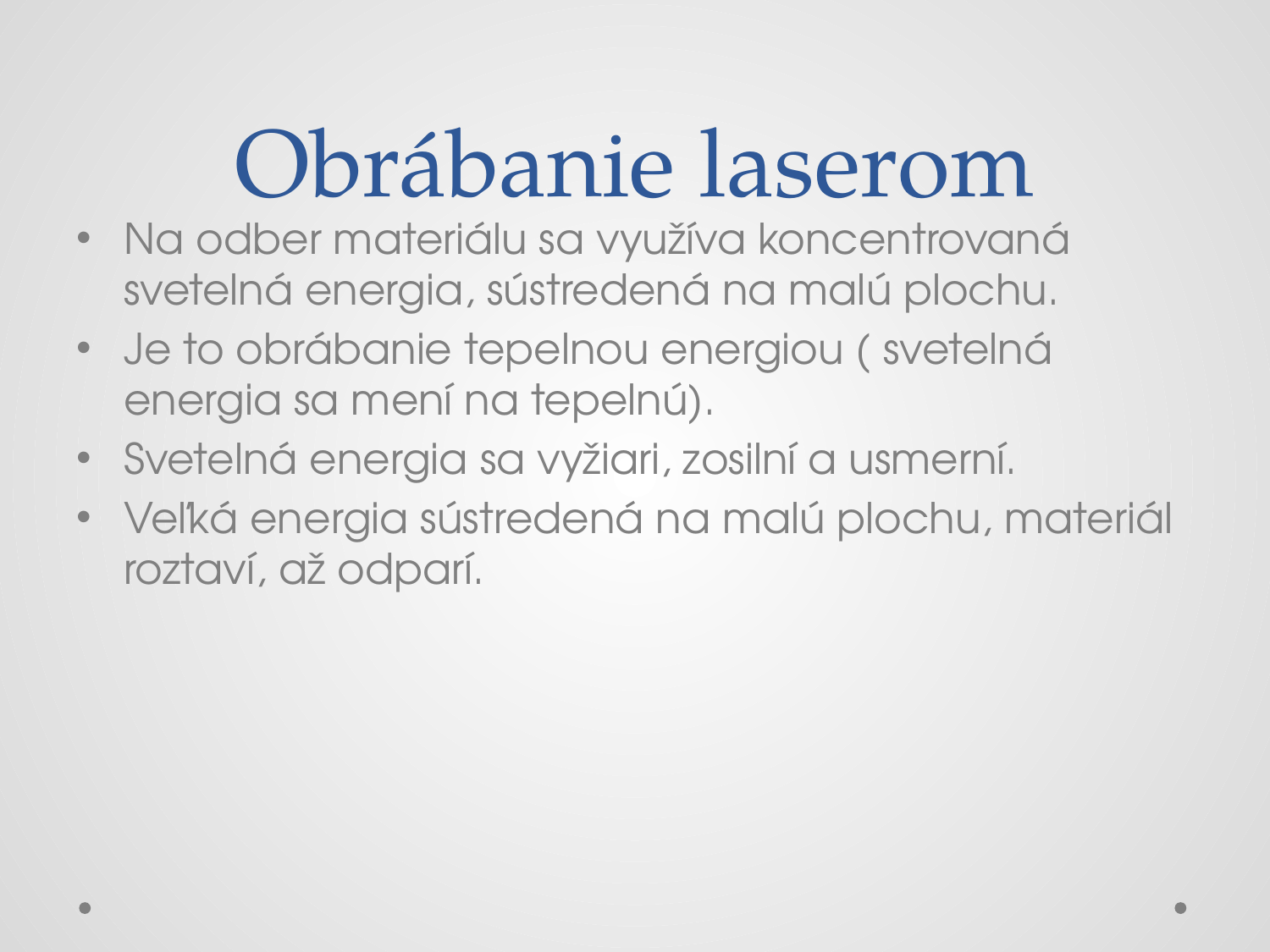

# Obrábanie laserom
Na odber materiálu sa využíva koncentrovaná svetelná energia, sústredená na malú plochu.
Je to obrábanie tepelnou energiou ( svetelná energia sa mení na tepelnú).
Svetelná energia sa vyžiari, zosilní a usmerní.
Veľká energia sústredená na malú plochu, materiál roztaví, až odparí.